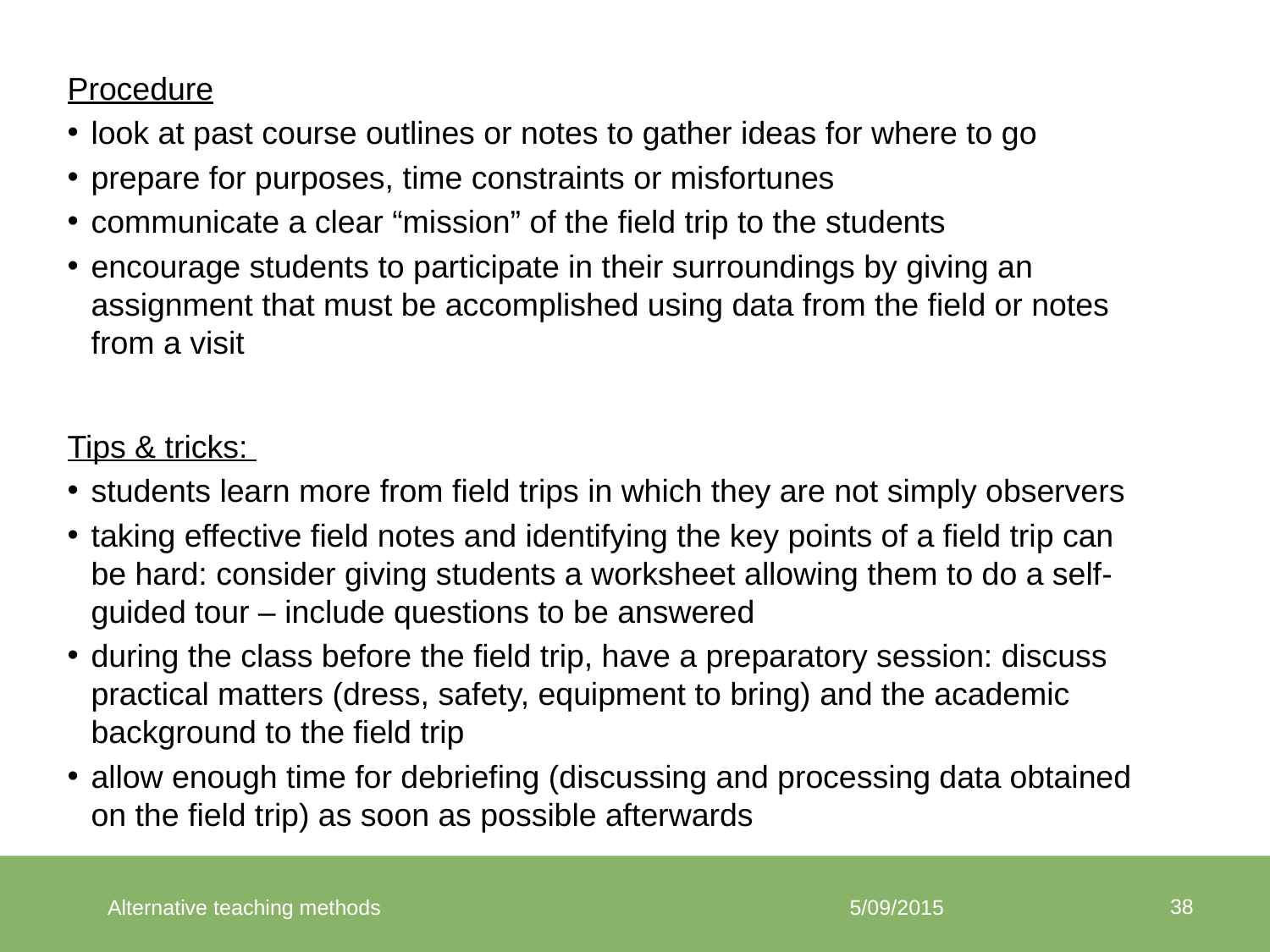

Procedure
look at past course outlines or notes to gather ideas for where to go
prepare for purposes, time constraints or misfortunes
communicate a clear “mission” of the field trip to the students
encourage students to participate in their surroundings by giving an assignment that must be accomplished using data from the field or notes from a visit

Tips & tricks:
students learn more from field trips in which they are not simply observers
taking effective field notes and identifying the key points of a field trip can be hard: consider giving students a worksheet allowing them to do a self-guided tour – include questions to be answered
during the class before the field trip, have a preparatory session: discuss practical matters (dress, safety, equipment to bring) and the academic background to the field trip
allow enough time for debriefing (discussing and processing data obtained on the field trip) as soon as possible afterwards

38
Alternative teaching methods
5/09/2015